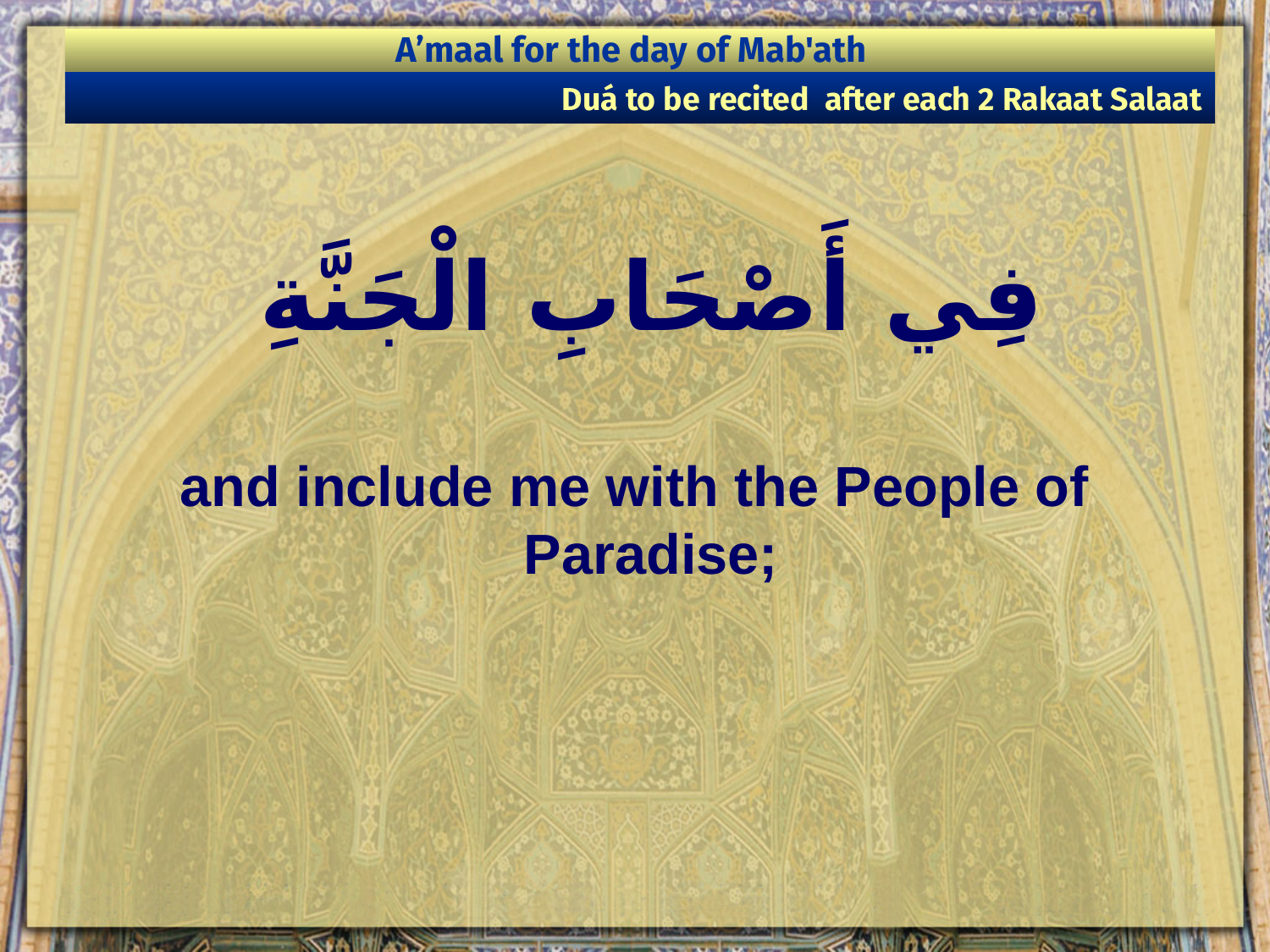

A’maal for the day of Mab'ath
Duá to be recited  after each 2 Rakaat Salaat
# فِي أَصْحَابِ الْجَنَّةِ
and include me with the People of Paradise;